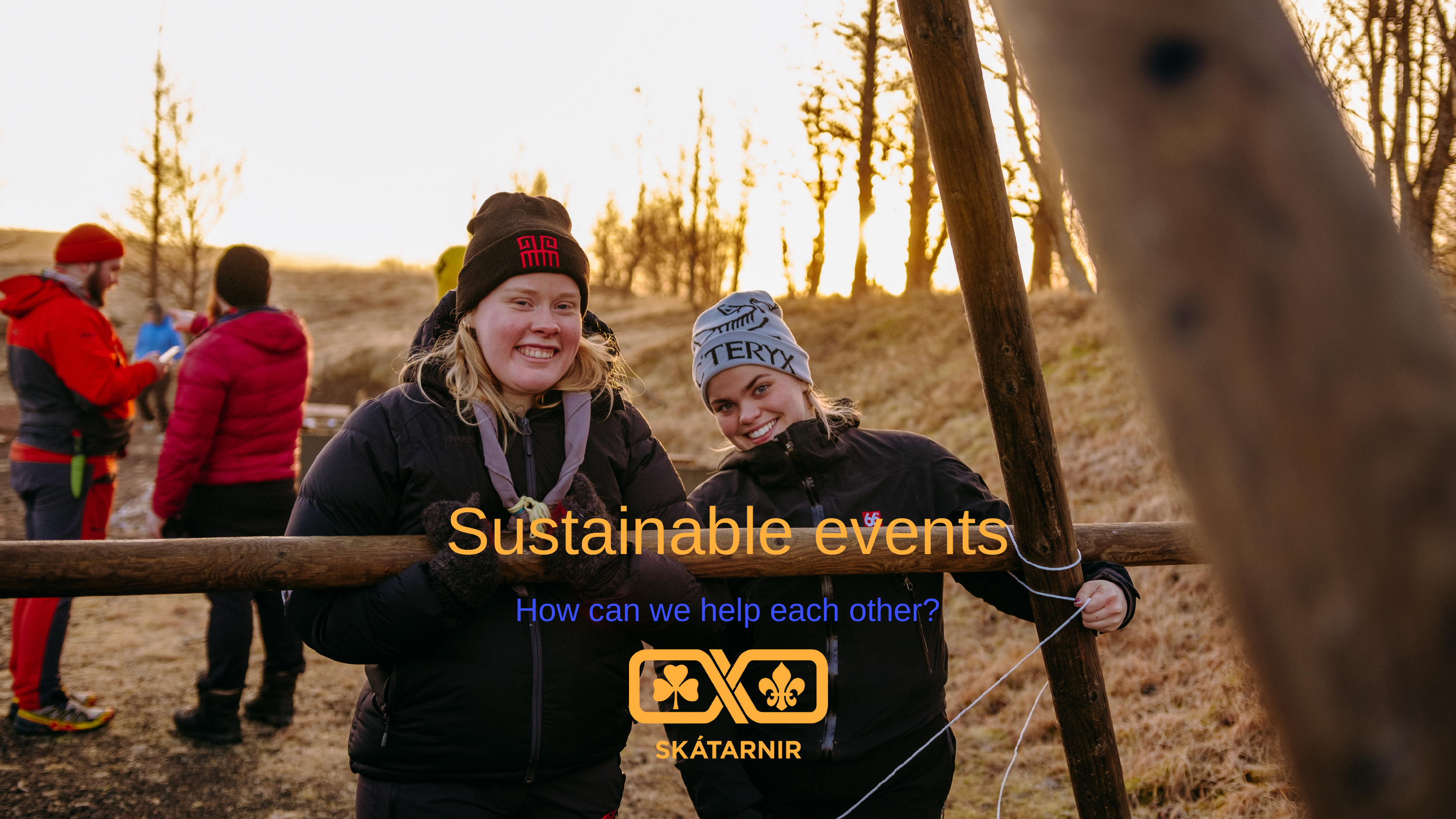

Sustainable events
How can we help each other?